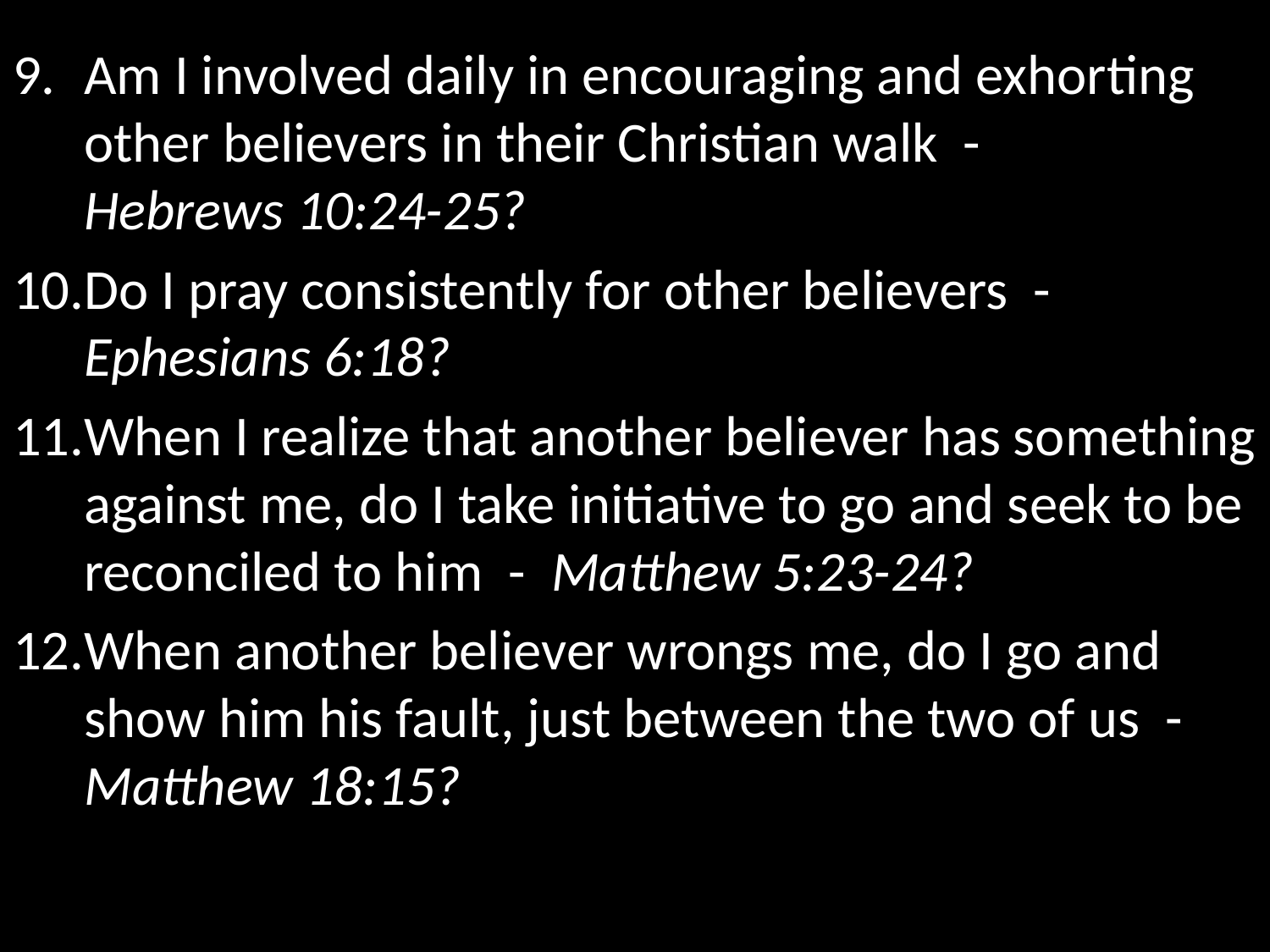

Am I involved daily in encouraging and exhorting other believers in their Christian walk  -             Hebrews 10:24-25?
Do I pray consistently for other believers  -  Ephesians 6:18?
When I realize that another believer has something against me, do I take initiative to go and seek to be reconciled to him  -  Matthew 5:23-24?
When another believer wrongs me, do I go and show him his fault, just between the two of us  -  Matthew 18:15?